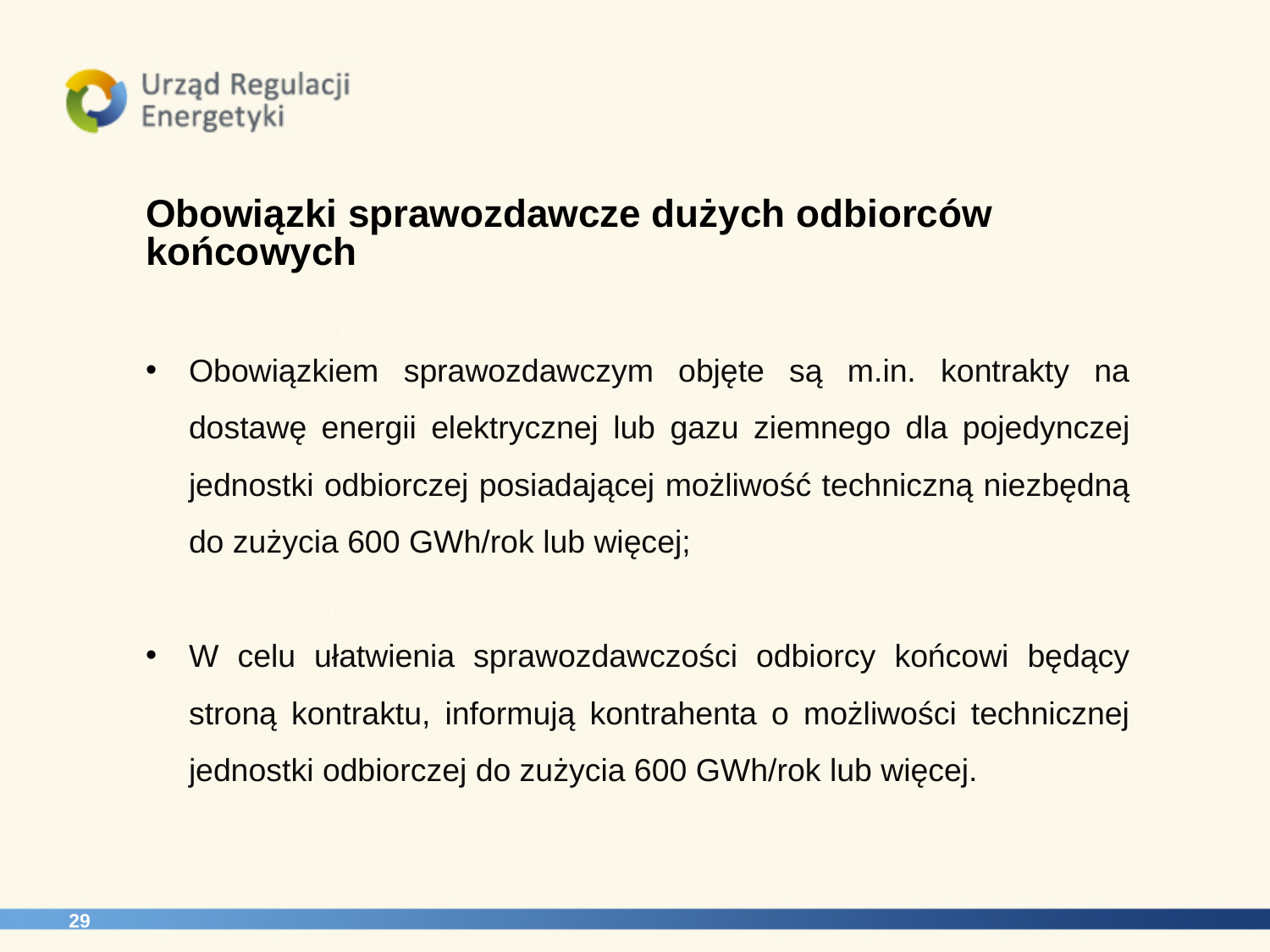

Obowiązki sprawozdawcze dużych odbiorców końcowych

Obowiązkiem sprawozdawczym objęte są m.in. kontrakty na dostawę energii elektrycznej lub gazu ziemnego dla pojedynczej jednostki odbiorczej posiadającej możliwość techniczną niezbędną do zużycia 600 GWh/rok lub więcej;

W celu ułatwienia sprawozdawczości odbiorcy końcowi będący stroną kontraktu, informują kontrahenta o możliwości technicznej jednostki odbiorczej do zużycia 600 GWh/rok lub więcej.

29